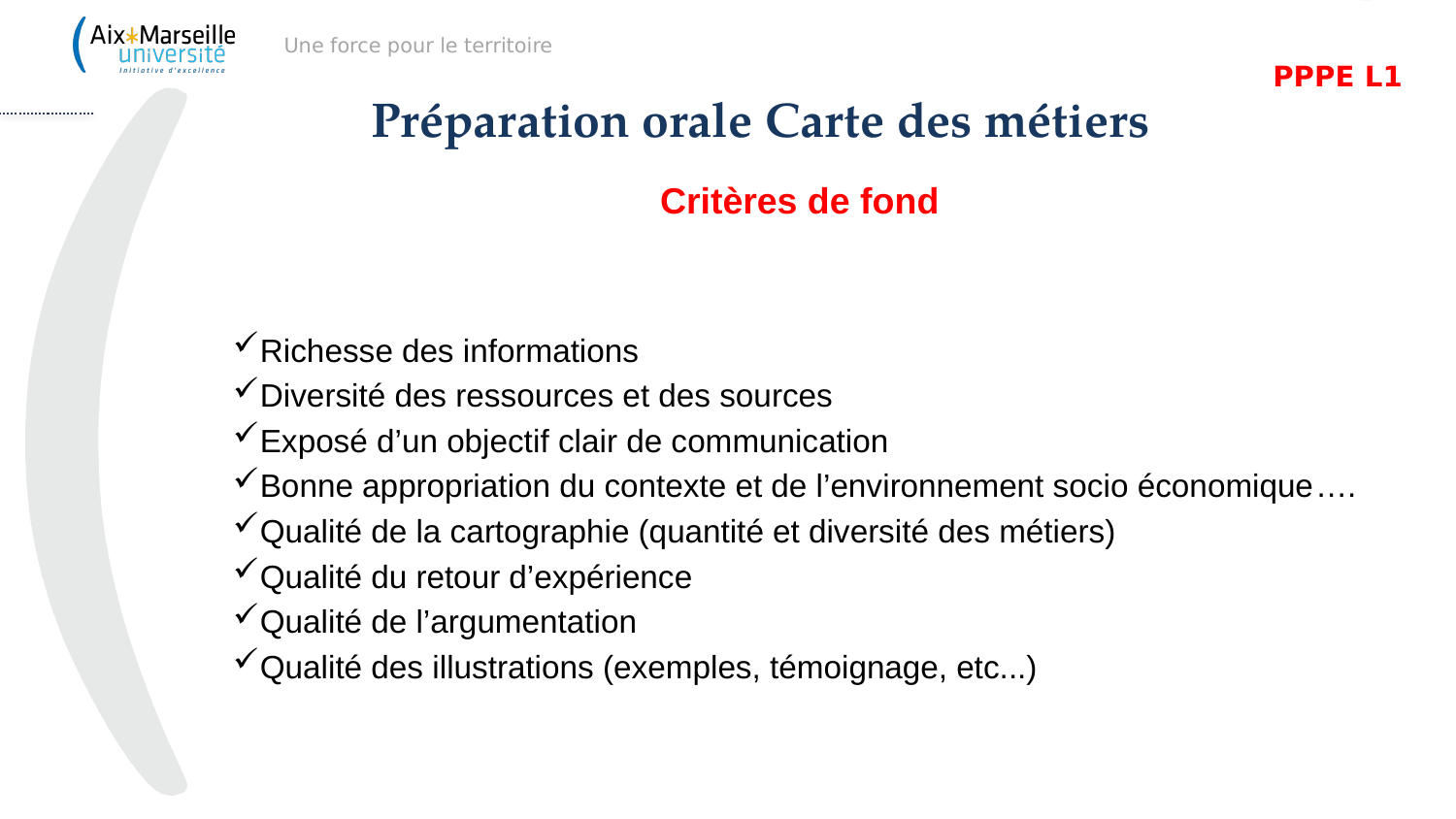

PPPE L1

Une force pour le territoire
18
# Préparation orale Carte des métiers
Critères de fond

Richesse des informations
Diversité des ressources et des sources
Exposé d’un objectif clair de communication
Bonne appropriation du contexte et de l’environnement socio économique….
Qualité de la cartographie (quantité et diversité des métiers)
Qualité du retour d’expérience
Qualité de l’argumentation
Qualité des illustrations (exemples, témoignage, etc...)